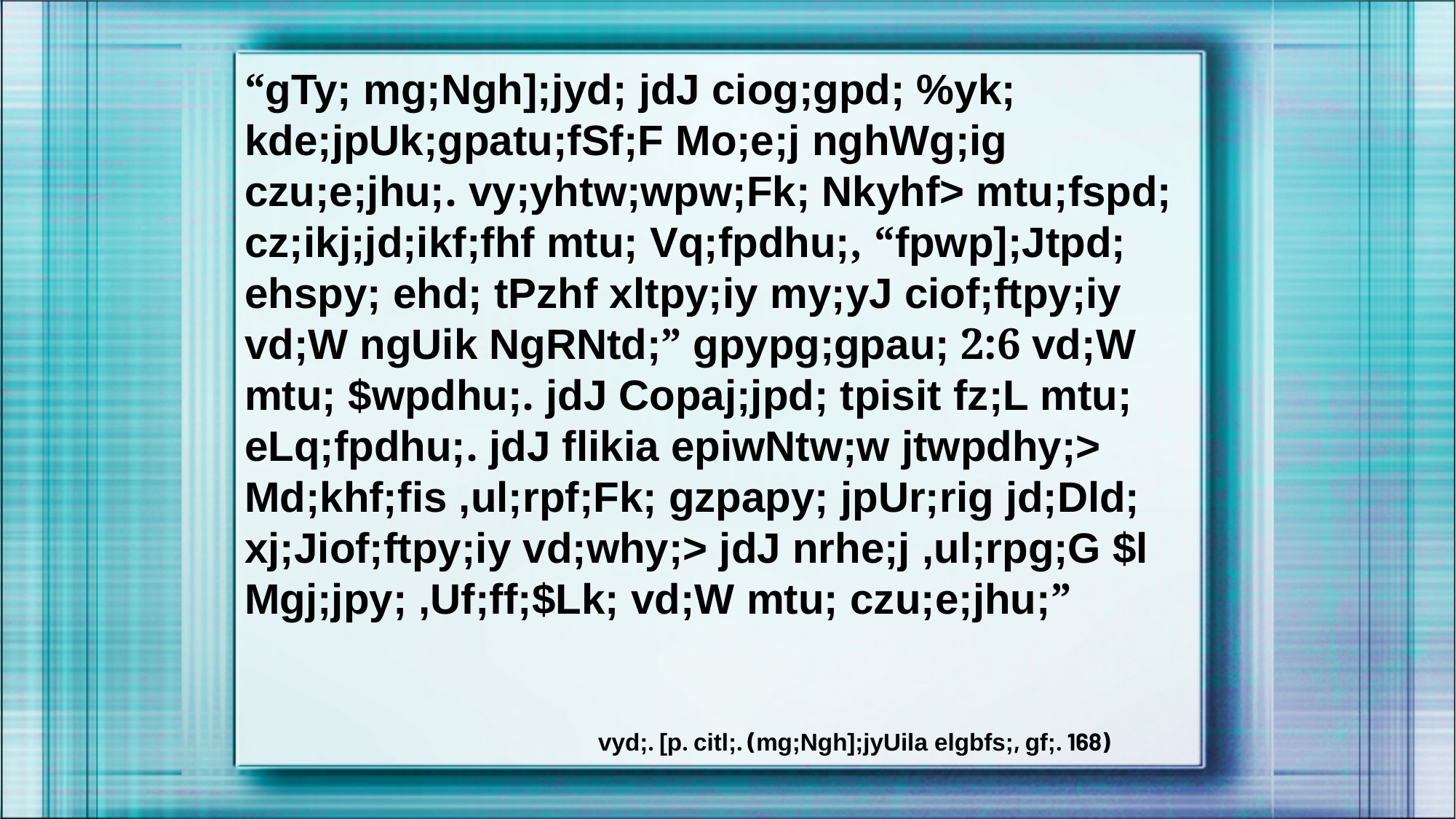

“gTy; mg;Ngh];jyd; jdJ ciog;gpd; %yk; kde;jpUk;gpatu;fSf;F Mo;e;j nghWg;ig czu;e;jhu;. vy;yhtw;wpw;Fk; Nkyhf> mtu;fspd; cz;ikj;jd;ikf;fhf mtu; Vq;fpdhu;, “fpwp];Jtpd; ehspy; ehd; tPzhf xltpy;iy my;yJ ciof;ftpy;iy vd;W ngUik NgRNtd;” gpypg;gpau; 2:6 vd;W mtu; $wpdhu;. jdJ Copaj;jpd; tpisit fz;L mtu; eLq;fpdhu;. jdJ flikia epiwNtw;w jtwpdhy;> Md;khf;fis ,ul;rpf;Fk; gzpapy; jpUr;rig jd;Dld; xj;Jiof;ftpy;iy vd;why;> jdJ nrhe;j ,ul;rpg;G $l Mgj;jpy; ,Uf;ff;$Lk; vd;W mtu; czu;e;jhu;”
vyd;. [p. citl;. (mg;Ngh];jyUila elgbfs;, gf;. 168)